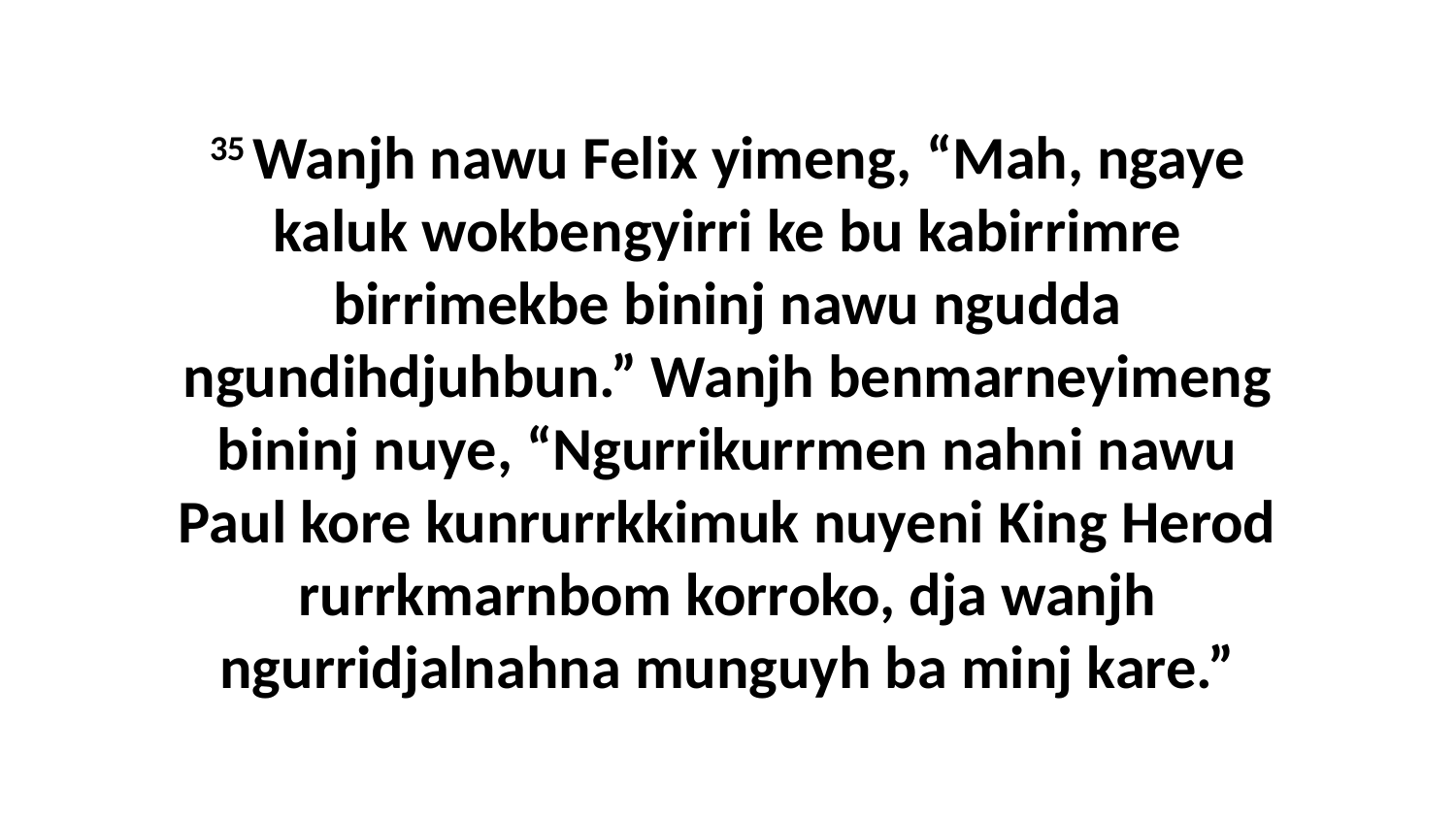

35 Wanjh nawu Felix yimeng, “Mah, ngaye kaluk wokbengyirri ke bu kabirrimre birrimekbe bininj nawu ngudda ngundihdjuhbun.” Wanjh benmarneyimeng bininj nuye, “Ngurrikurrmen nahni nawu Paul kore kunrurrkkimuk nuyeni King Herod rurrkmarnbom korroko, dja wanjh ngurridjalnahna munguyh ba minj kare.”